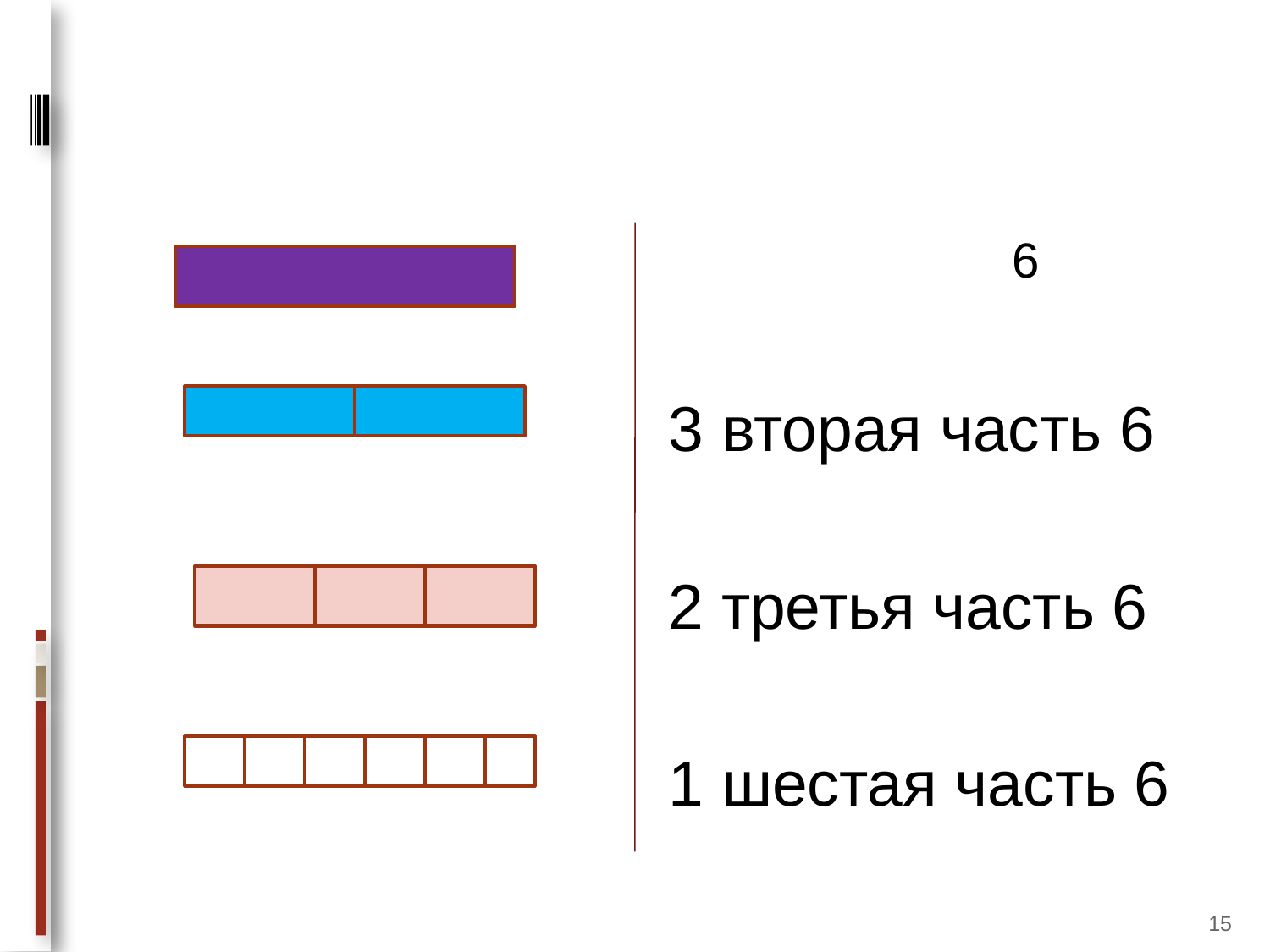

6

3 вторая часть 6

2 третья часть 6

1 шестая часть 6

15